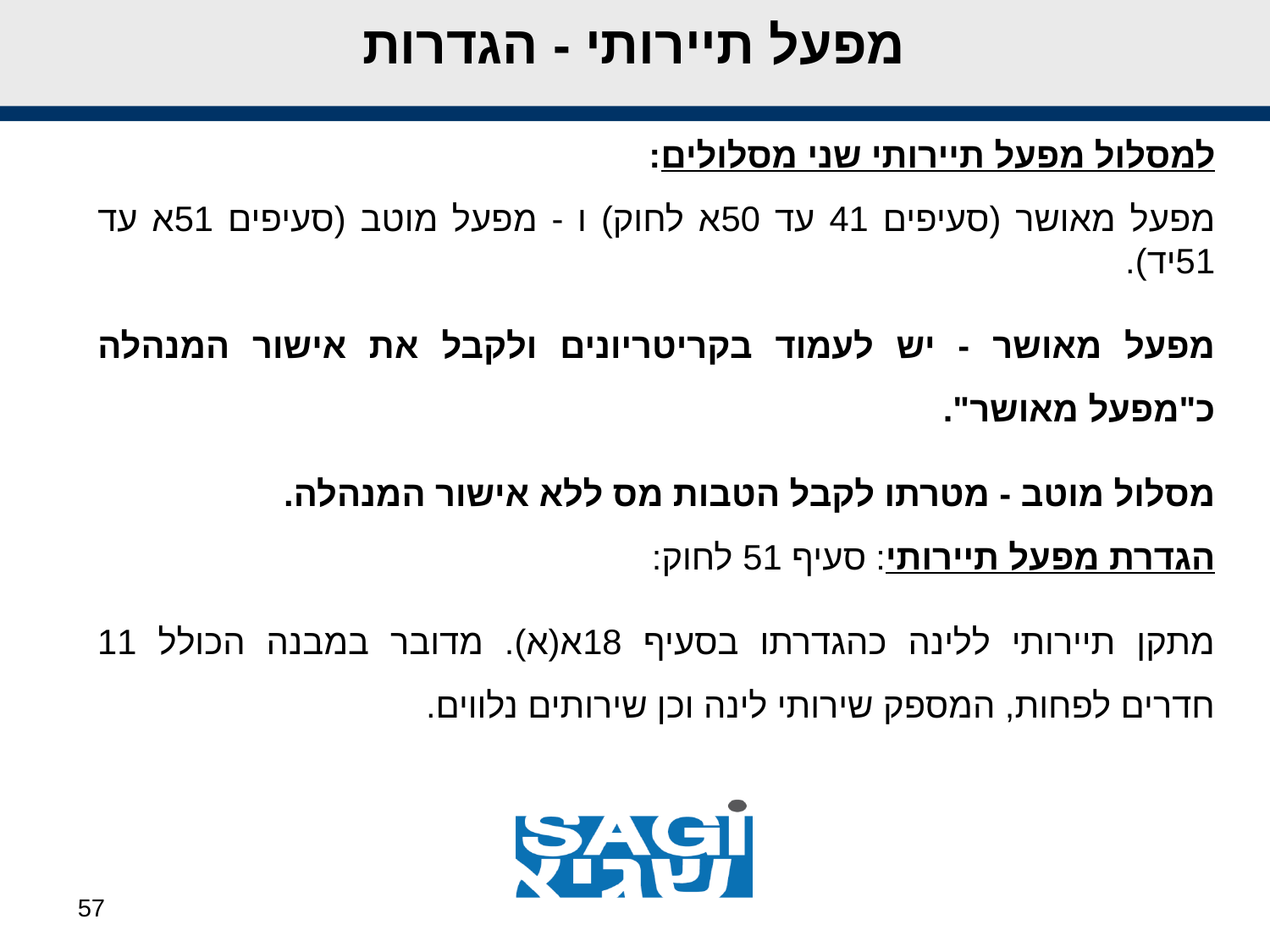

# מפעל תיירותי - הגדרות
למסלול מפעל תיירותי שני מסלולים:
מפעל מאושר (סעיפים 41 עד 50א לחוק) ו - מפעל מוטב (סעיפים 51א עד 51יד).
מפעל מאושר - יש לעמוד בקריטריונים ולקבל את אישור המנהלה כ"מפעל מאושר".
מסלול מוטב - מטרתו לקבל הטבות מס ללא אישור המנהלה.
הגדרת מפעל תיירותי: סעיף 51 לחוק:
מתקן תיירותי ללינה כהגדרתו בסעיף 18א(א). מדובר במבנה הכולל 11 חדרים לפחות, המספק שירותי לינה וכן שירותים נלווים.

57